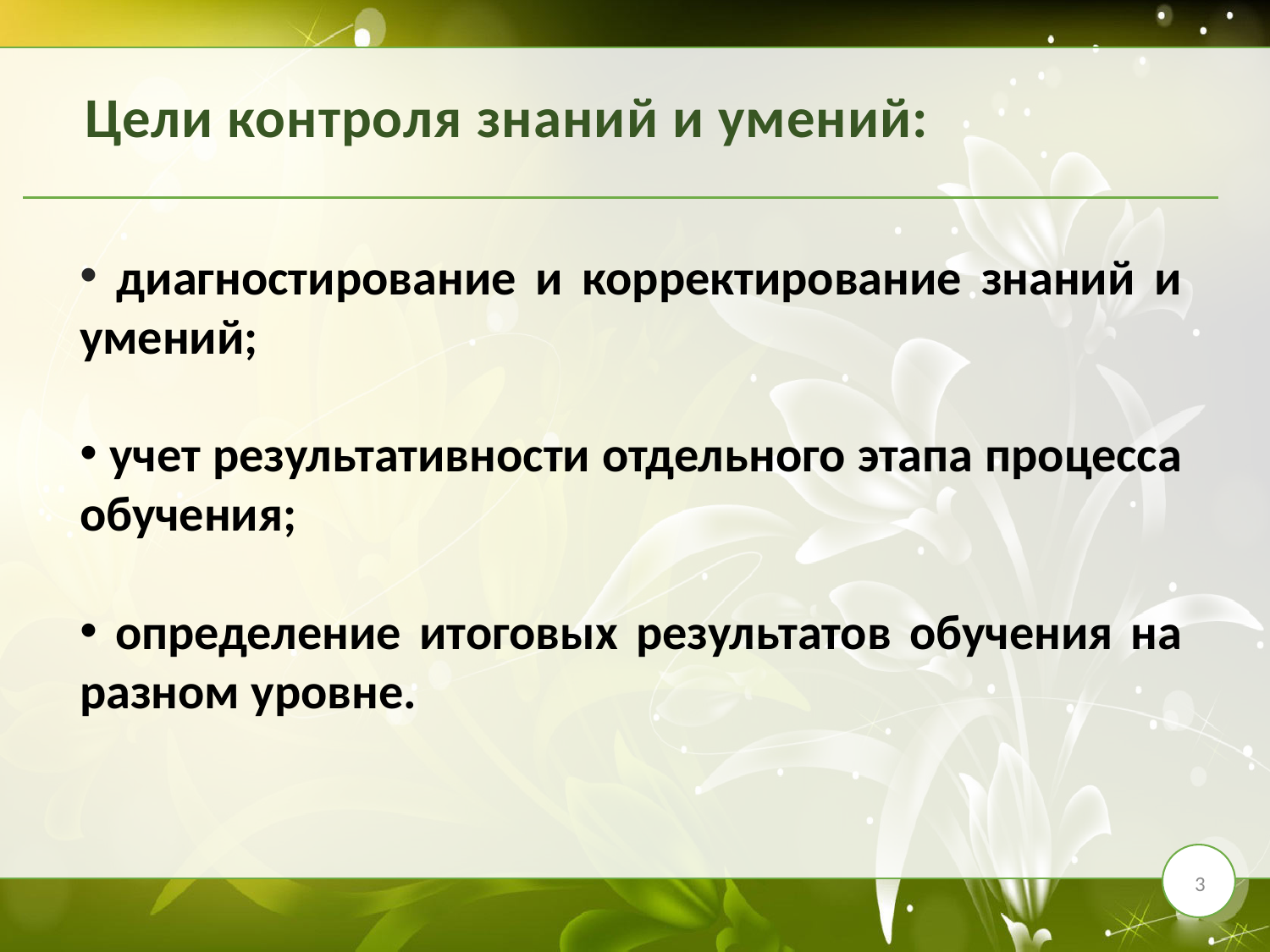

Цели контроля знаний и умений:
 диагностирование и корректирование знаний и умений;

 учет результативности отдельного этапа процесса обучения;

 определение итоговых результатов обучения на разном уровне.

3